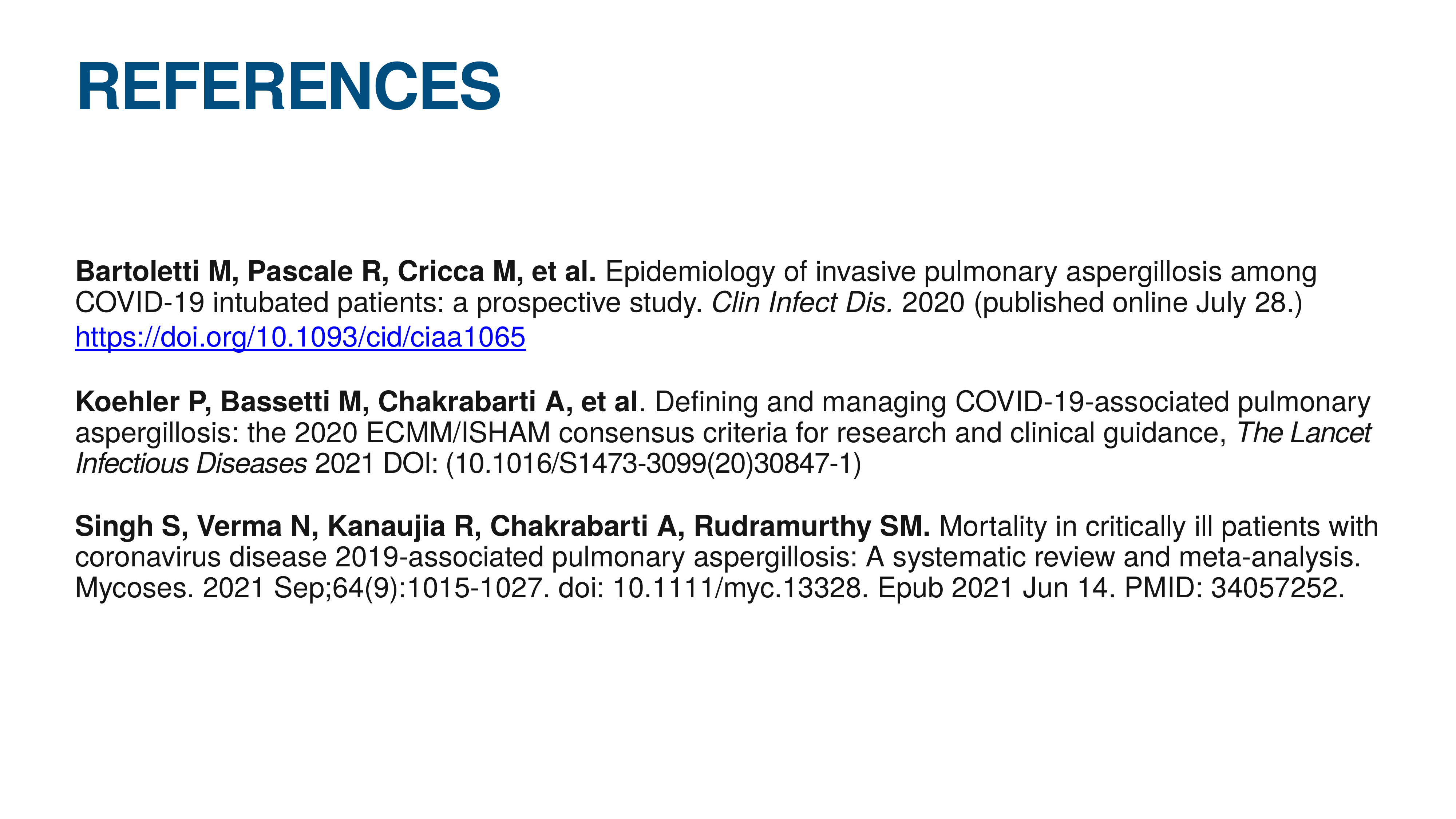

# REFERENCES
Bartoletti M, Pascale R, Cricca M, et al. Epidemiology of invasive pulmonary aspergillosis among COVID-19 intubated patients: a prospective study. Clin Infect Dis. 2020 (published online July 28.) https://doi.org/10.1093/cid/ciaa1065
Koehler P, Bassetti M, Chakrabarti A, et al. Defining and managing COVID-19-associated pulmonary aspergillosis: the 2020 ECMM/ISHAM consensus criteria for research and clinical guidance, The Lancet Infectious Diseases 2021 DOI: (10.1016/S1473-3099(20)30847-1)
Singh S, Verma N, Kanaujia R, Chakrabarti A, Rudramurthy SM. Mortality in critically ill patients with coronavirus disease 2019-associated pulmonary aspergillosis: A systematic review and meta-analysis. Mycoses. 2021 Sep;64(9):1015-1027. doi: 10.1111/myc.13328. Epub 2021 Jun 14. PMID: 34057252.